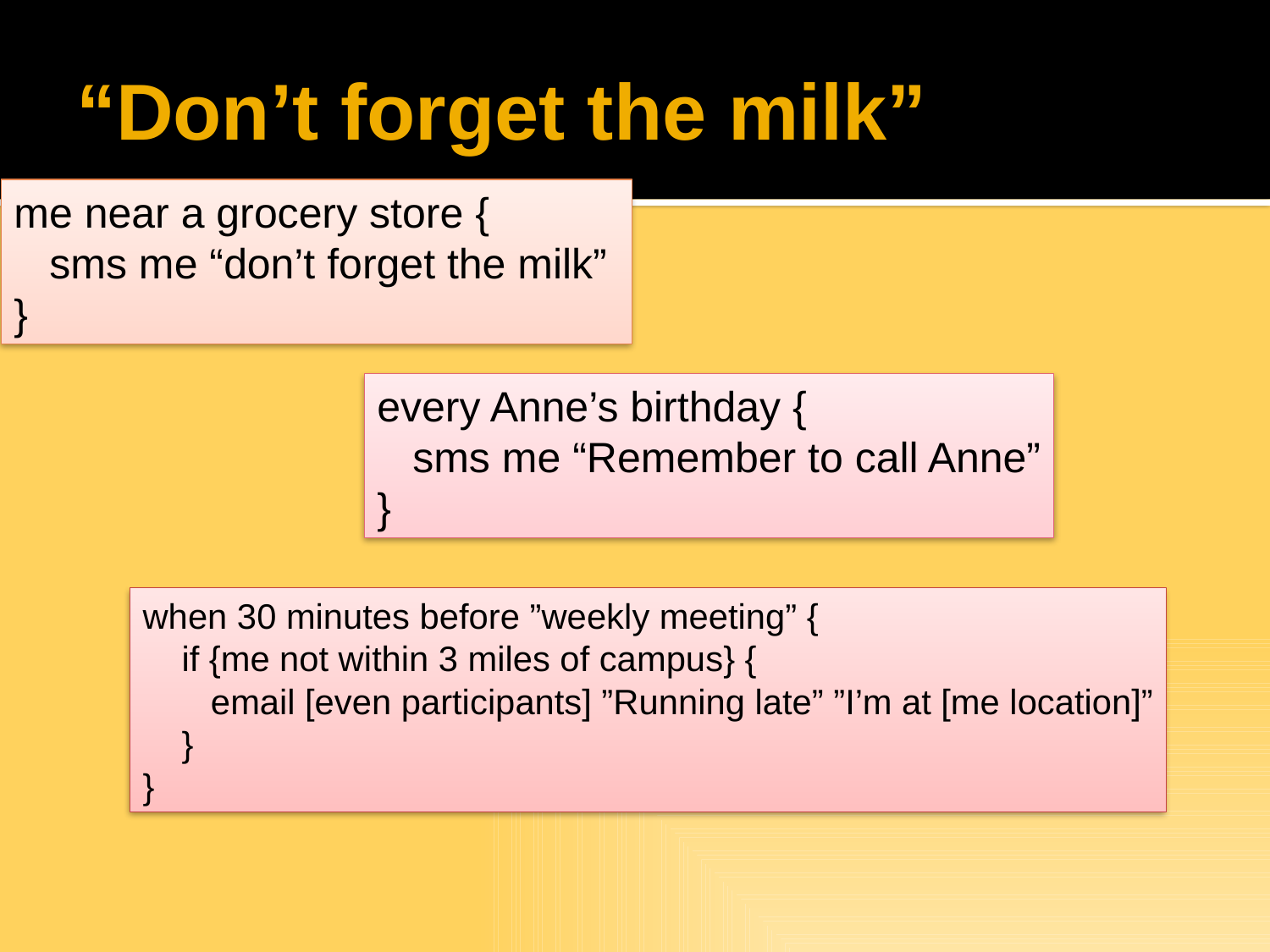

# “Don’t forget the milk”
me near a grocery store {
   sms me “don’t forget the milk”
}
every Anne’s birthday {
   sms me “Remember to call Anne”
}
when 30 minutes before ”weekly meeting” {
    if {me not within 3 miles of campus} {
       email [even participants] ”Running late” ”I’m at [me location]”
    }
}